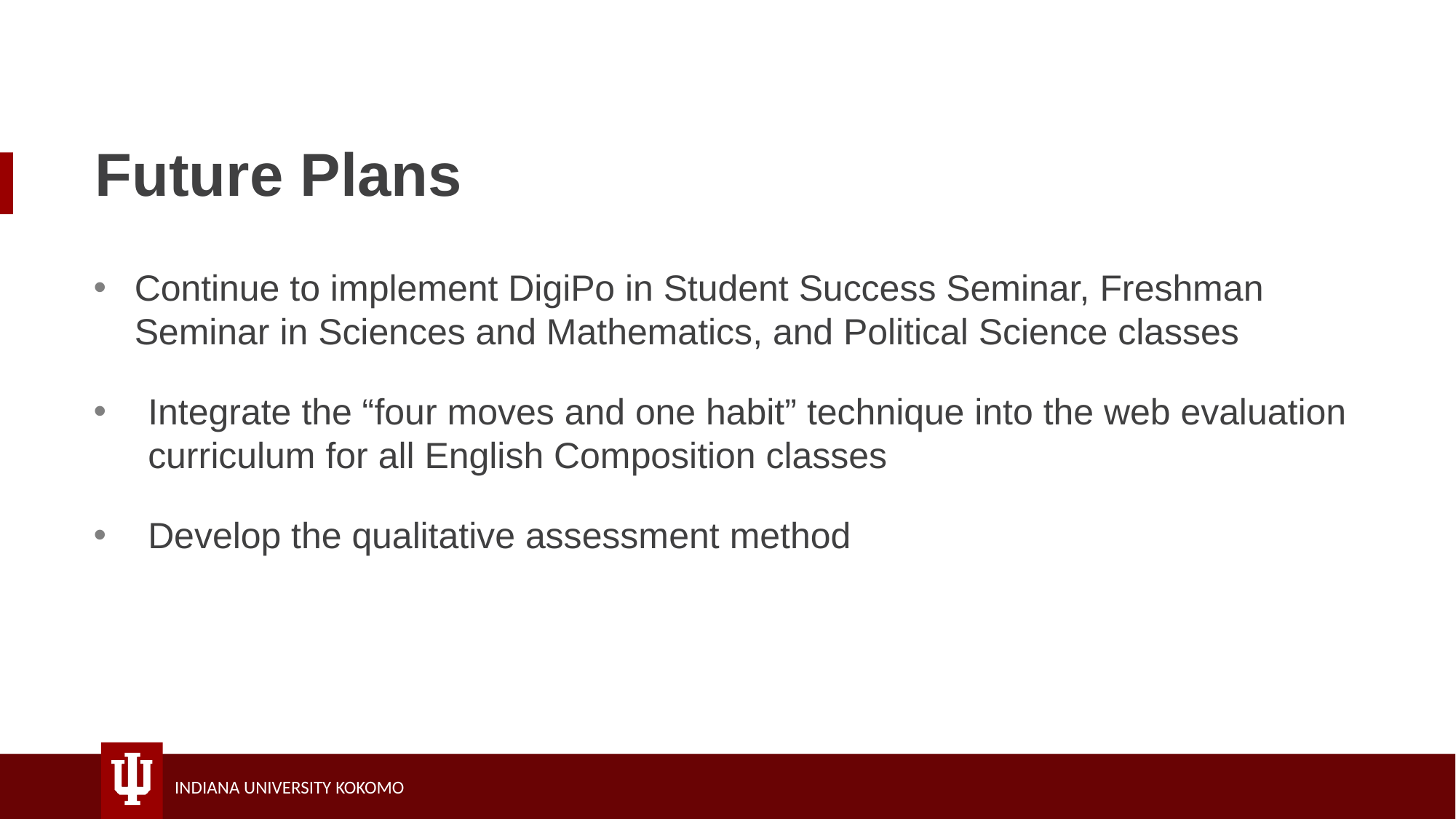

# Future Plans
Continue to implement DigiPo in Student Success Seminar, Freshman Seminar in Sciences and Mathematics, and Political Science classes
Integrate the “four moves and one habit” technique into the web evaluation curriculum for all English Composition classes
Develop the qualitative assessment method